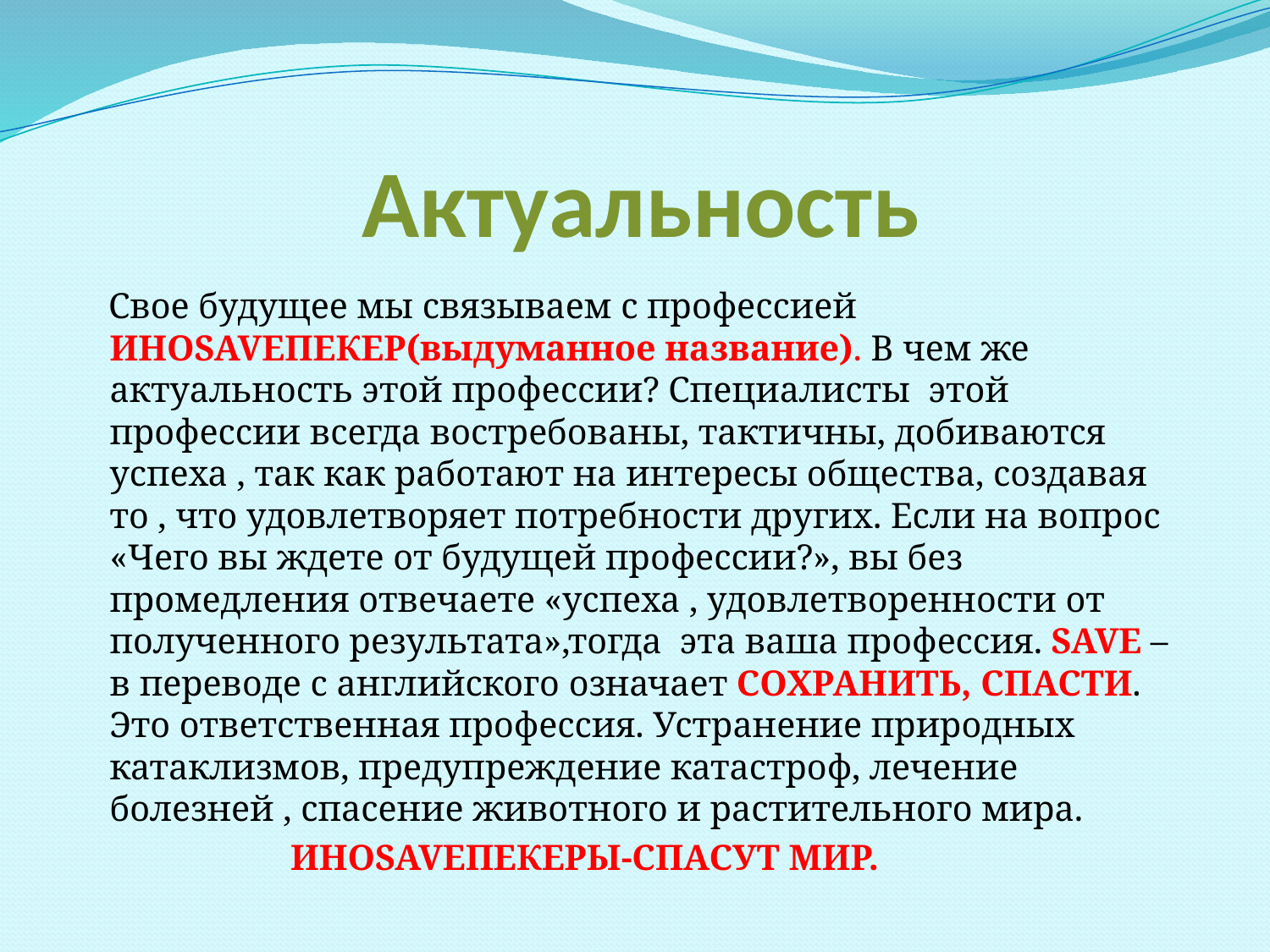

# Актуальность
    Свое будущее мы связываем с профессией ИНОSAVEПЕКЕР(выдуманное название). В чем же актуальность этой профессии? Специалисты  этой  профессии всегда востребованы, тактичны, добиваются успеха , так как работают на интересы общества, создавая то , что удовлетворяет потребности других. Если на вопрос  «Чего вы ждете от будущей профессии?», вы без промедления отвечаете «успеха , удовлетворенности от полученного результата»,тогда  эта ваша профессия. SAVE – в переводе с английского означает СОХРАНИТЬ, СПАСТИ. Это ответственная профессия. Устранение природных катаклизмов, предупреждение катастроф, лечение болезней , спасение животного и растительного мира.
                        ИНОSAVEПЕКЕРЫ-СПАСУТ МИР.